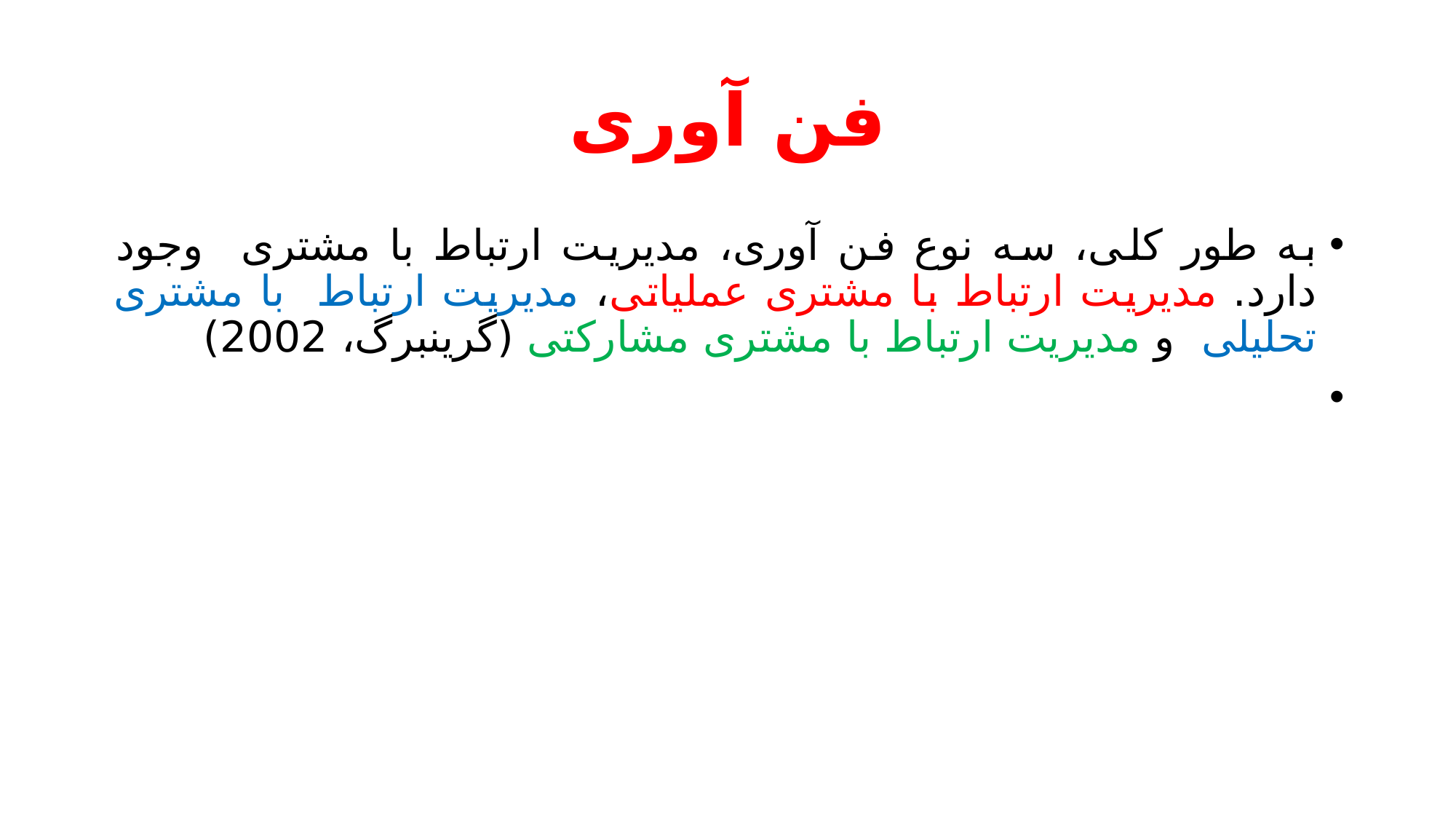

# فن آوری
به طور کلی، سه نوع فن آوری، مدیریت ارتباط با مشتری  وجود دارد. مدیریت ارتباط با مشتری عملیاتی، مدیریت ارتباط  با مشتری تحلیلی  و مدیریت ارتباط با مشتری مشارکتی (گرینبرگ، 2002)